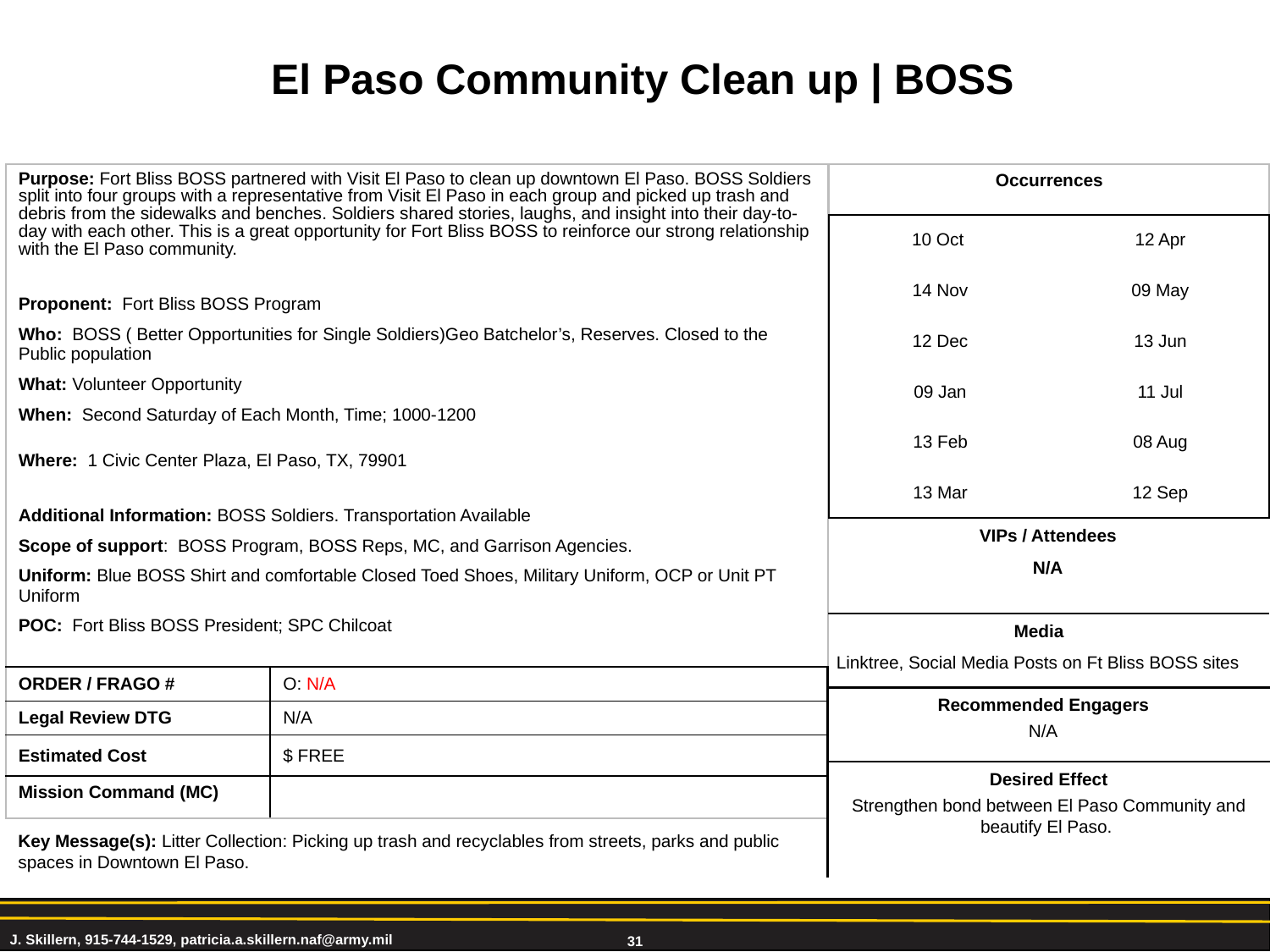

El Paso Community Clean up | BOSS
| Purpose: Fort Bliss BOSS partnered with Visit El Paso to clean up downtown El Paso. BOSS Soldiers split into four groups with a representative from Visit El Paso in each group and picked up trash and debris from the sidewalks and benches. Soldiers shared stories, laughs, and insight into their day-to-day with each other. This is a great opportunity for Fort Bliss BOSS to reinforce our strong relationship with the El Paso community. Proponent: Fort Bliss BOSS Program Who: BOSS ( Better Opportunities for Single Soldiers)Geo Batchelor’s, Reserves. Closed to the Public population What: Volunteer Opportunity When: Second Saturday of Each Month, Time; 1000-1200 Where: 1 Civic Center Plaza, El Paso, TX, 79901 Additional Information: BOSS Soldiers. Transportation Available Scope of support: BOSS Program, BOSS Reps, MC, and Garrison Agencies.  Uniform: Blue BOSS Shirt and comfortable Closed Toed Shoes, Military Uniform, OCP or Unit PT Uniform POC: Fort Bliss BOSS President; SPC Chilcoat |  |
| --- | --- |
| ORDER / FRAGO # | O: N/A |
| Legal Review DTG | N/A |
| Estimated Cost | $ FREE |
| Mission Command (MC) |  |
| Occurrences |  |
| --- | --- |
| 10 Oct | 12 Apr |
| 14 Nov | 09 May |
| 12 Dec | 13 Jun |
| 09 Jan | 11 Jul |
| 13 Feb | 08 Aug |
| 13 Mar | 12 Sep |
VIPs / Attendees
N/A
Media
Linktree, Social Media Posts on Ft Bliss BOSS sites
Recommended Engagers
N/A
Desired Effect
Strengthen bond between El Paso Community and beautify El Paso.
Key Message(s): Litter Collection: Picking up trash and recyclables from streets, parks and public spaces in Downtown El Paso.
J. Skillern, 915-744-1529, patricia.a.skillern.naf@army.mil
31